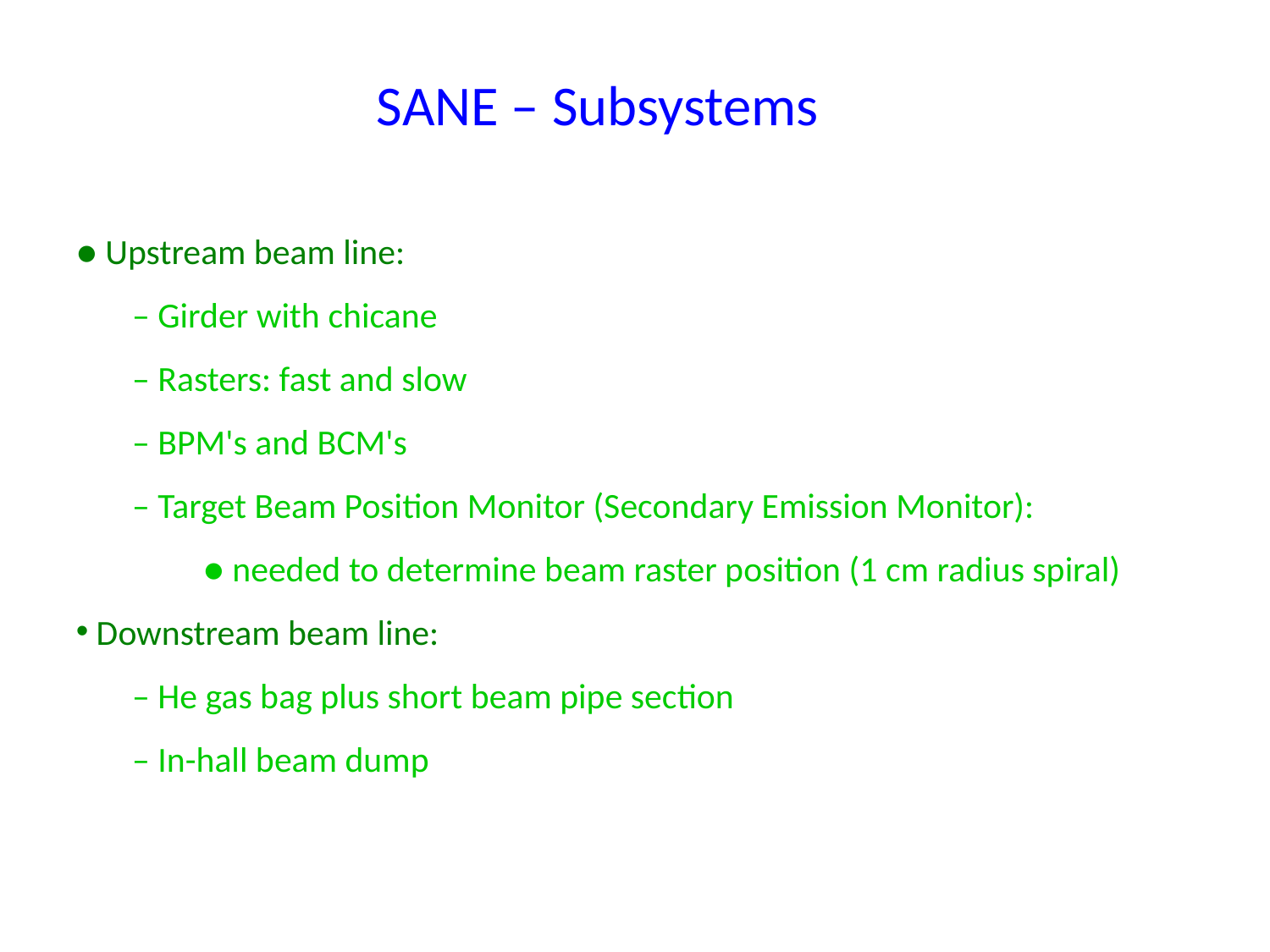

SANE – Subsystems
● Upstream beam line:
       – Girder with chicane
       – Rasters: fast and slow
       – BPM's and BCM's
       – Target Beam Position Monitor (Secondary Emission Monitor):
	● needed to determine beam raster position (1 cm radius spiral)
 Downstream beam line:
       – He gas bag plus short beam pipe section
       – In-hall beam dump